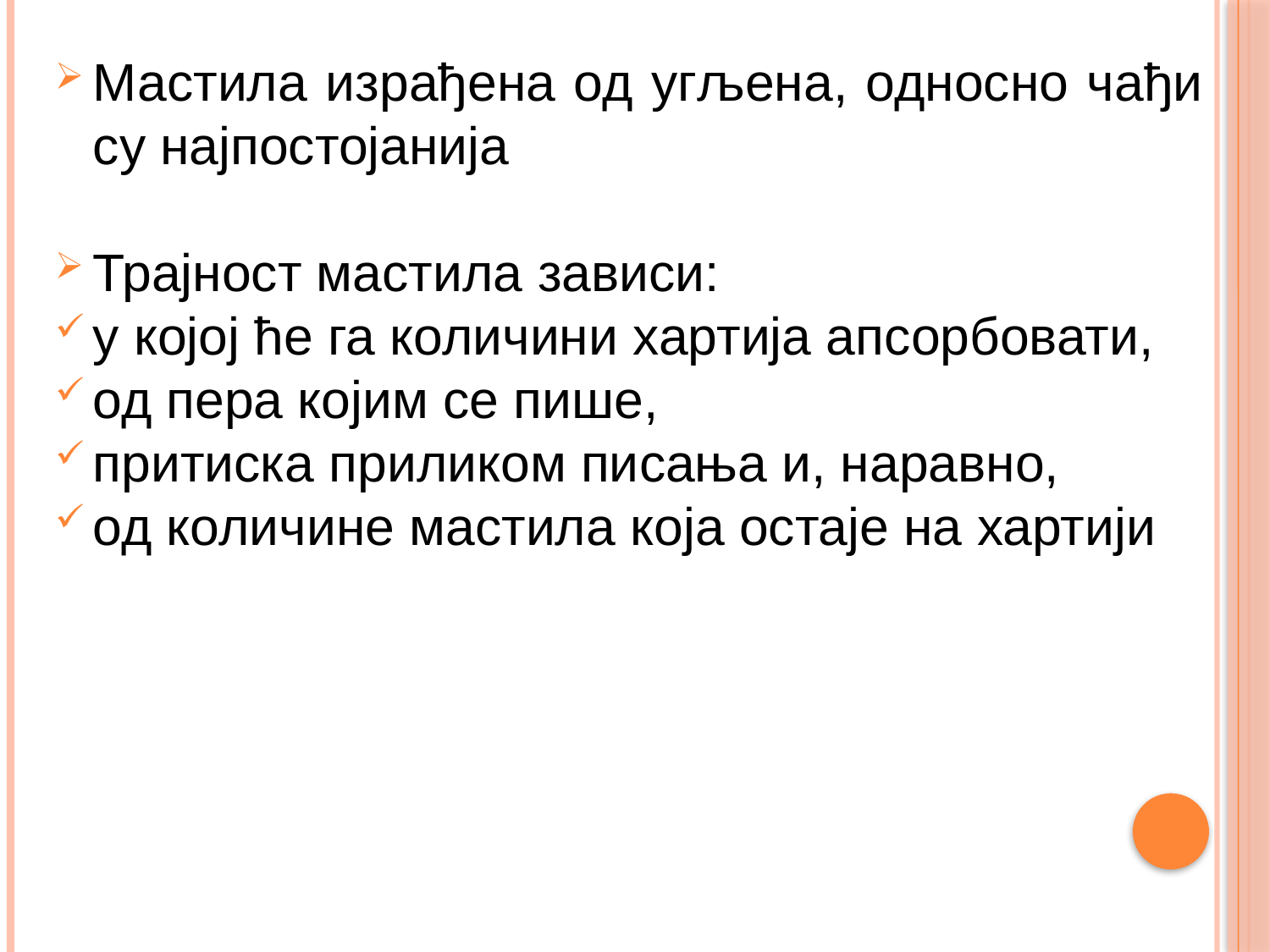

Мастила израђена од угљена, односно чађи су најпостојанија

Трајност мастила зависи:
у којој ће га количини хартија апсорбовати,
од пера којим се пише,
притиска приликом писања и, наравно,
од количине мастила која остаје на хартији